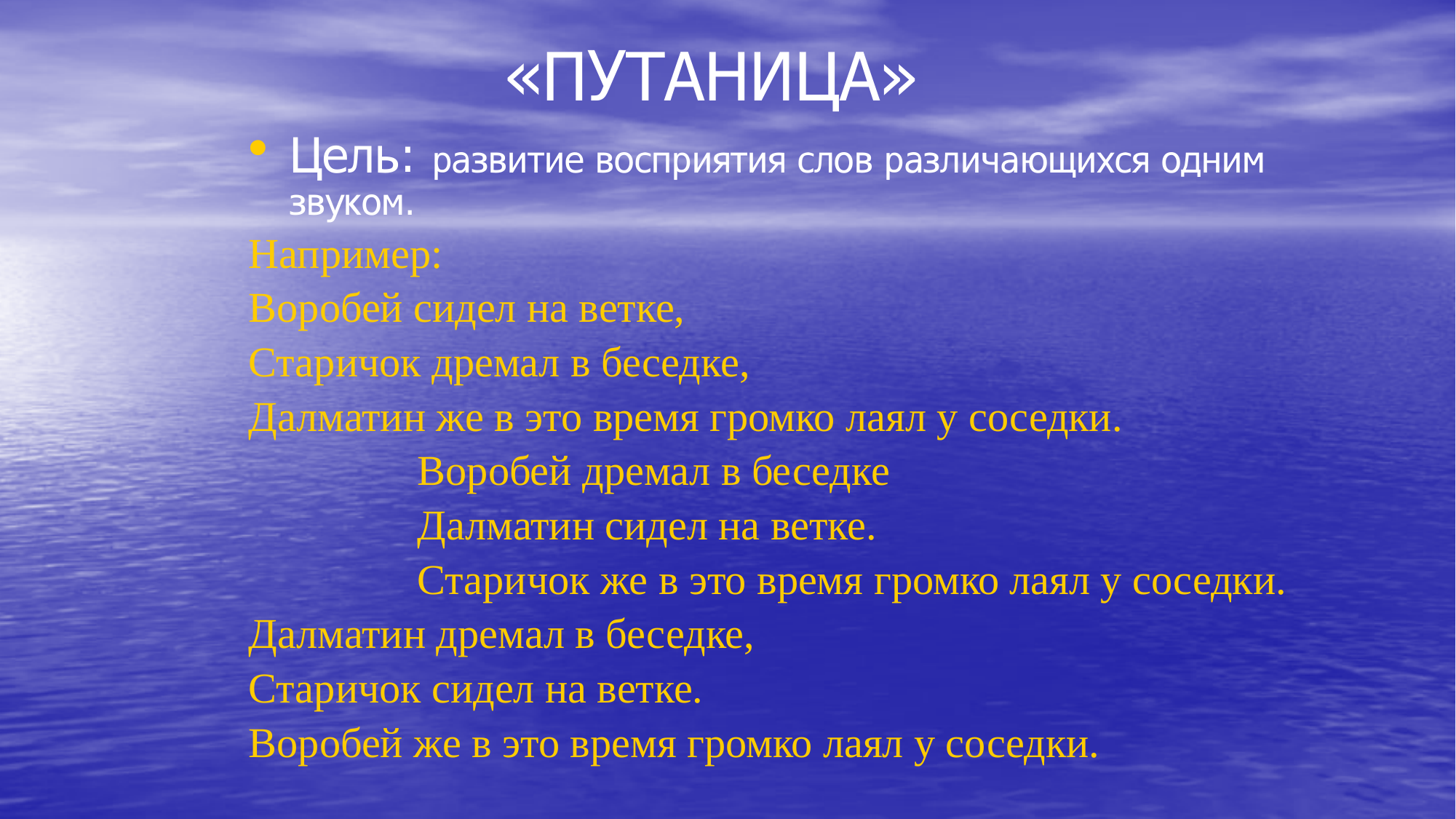

# «ПУТАНИЦА»
Цель: развитие восприятия слов различающихся одним звуком.
Например:
Воробей сидел на ветке,
Старичок дремал в беседке,
Далматин же в это время громко лаял у соседки.
                Воробей дремал в беседке
                Далматин сидел на ветке.
                Старичок же в это время громко лаял у соседки.
Далматин дремал в беседке,
Старичок сидел на ветке.
Воробей же в это время громко лаял у соседки.